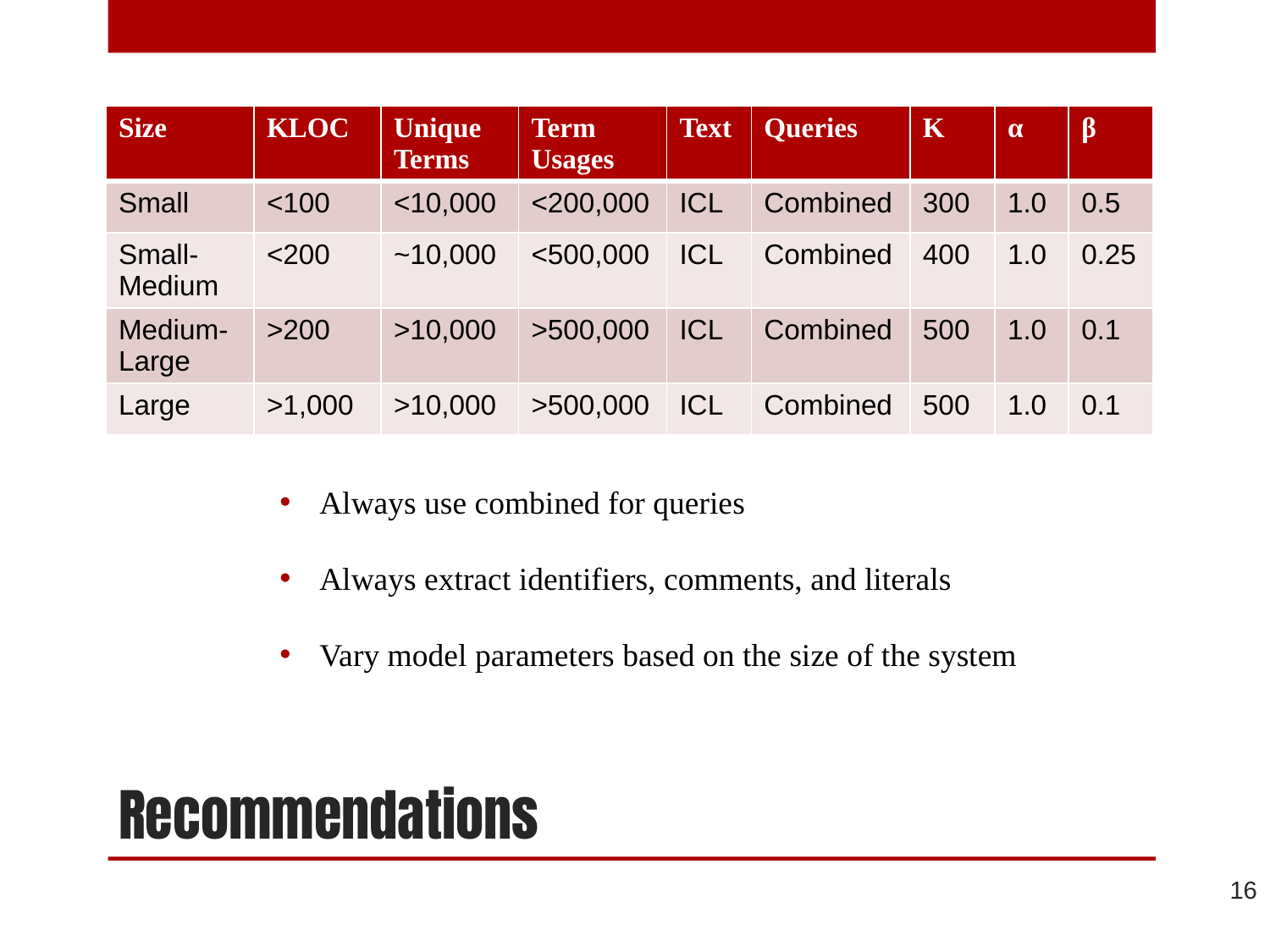

| Size | KLOC | Unique Terms | Term Usages | Text | Queries | K | α | β |
| --- | --- | --- | --- | --- | --- | --- | --- | --- |
| Small | <100 | <10,000 | <200,000 | ICL | Combined | 300 | 1.0 | 0.5 |
| Small-Medium | <200 | ~10,000 | <500,000 | ICL | Combined | 400 | 1.0 | 0.25 |
| Medium-Large | >200 | >10,000 | >500,000 | ICL | Combined | 500 | 1.0 | 0.1 |
| Large | >1,000 | >10,000 | >500,000 | ICL | Combined | 500 | 1.0 | 0.1 |
Always use combined for queries

Always extract identifiers, comments, and literals

Vary model parameters based on the size of the system
# Recommendations
16